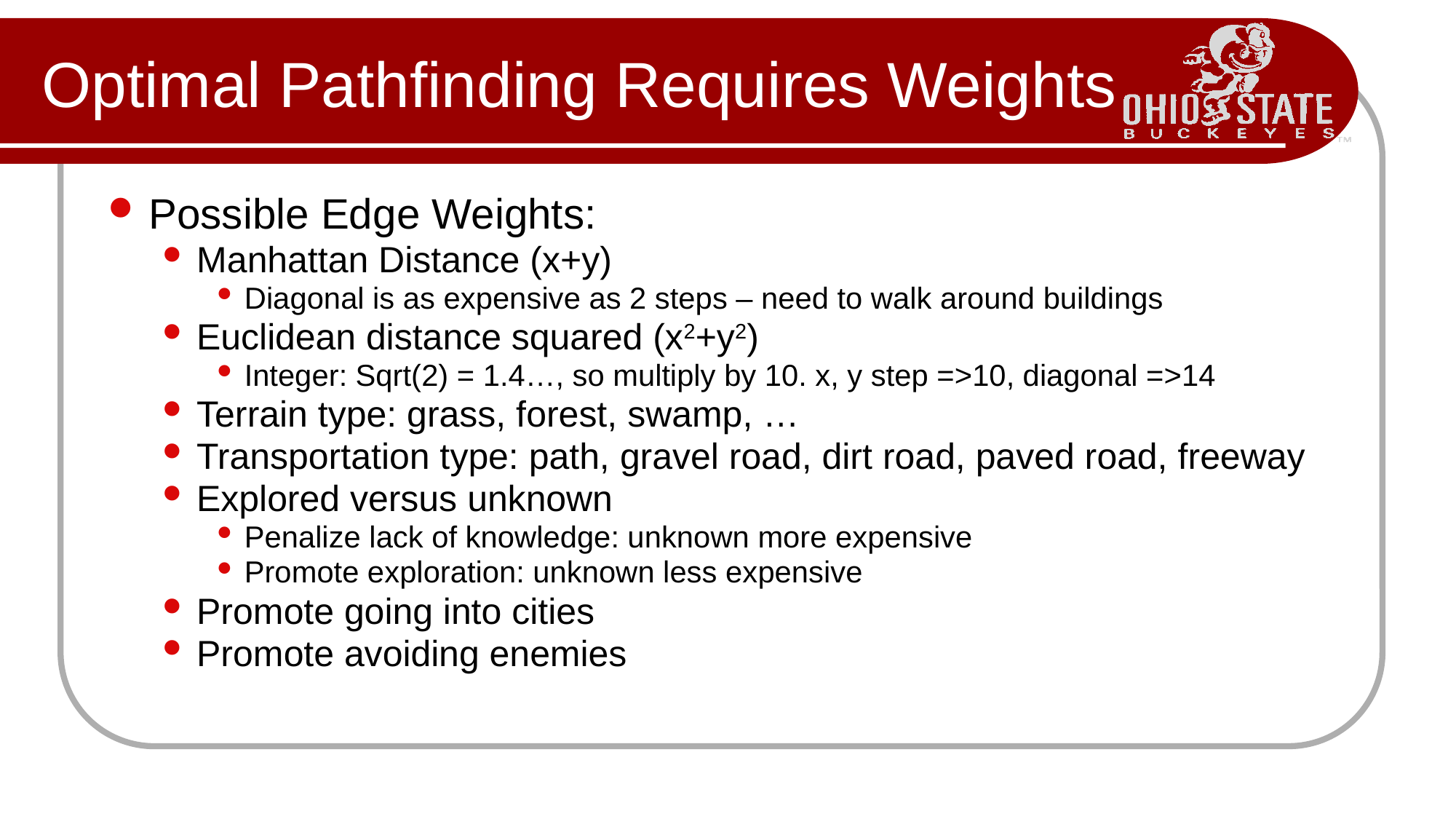

# Optimal Pathfinding Requires Weights
Possible Edge Weights:
Manhattan Distance (x+y)
Diagonal is as expensive as 2 steps – need to walk around buildings
Euclidean distance squared (x2+y2)
Integer: Sqrt(2) = 1.4…, so multiply by 10. x, y step =>10, diagonal =>14
Terrain type: grass, forest, swamp, …
Transportation type: path, gravel road, dirt road, paved road, freeway
Explored versus unknown
Penalize lack of knowledge: unknown more expensive
Promote exploration: unknown less expensive
Promote going into cities
Promote avoiding enemies